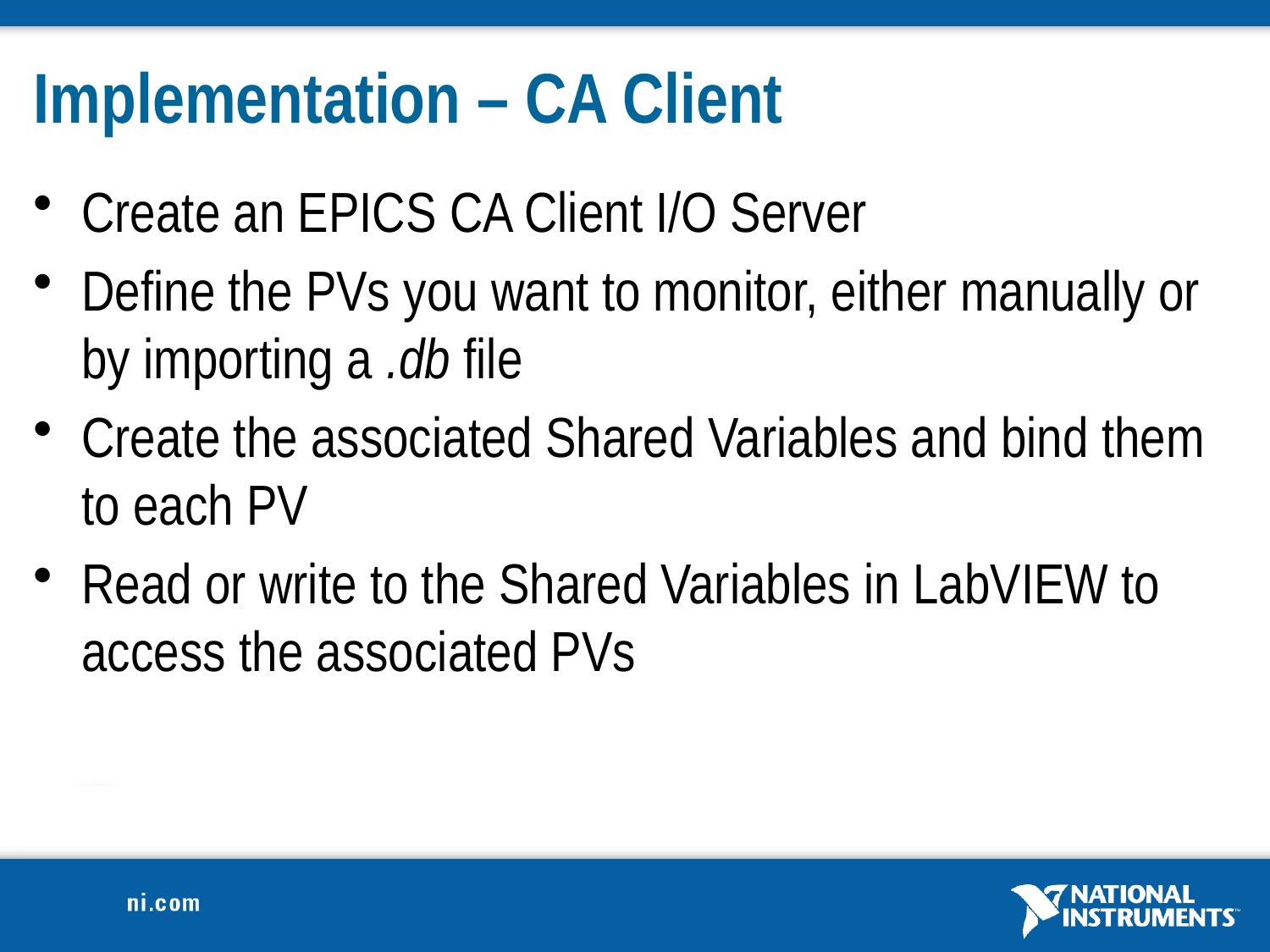

# Implementation – CA Client
Create an EPICS CA Client I/O Server
Define the PVs you want to monitor, either manually or by importing a .db file
Create the associated Shared Variables and bind them to each PV
Read or write to the Shared Variables in LabVIEW to access the associated PVs